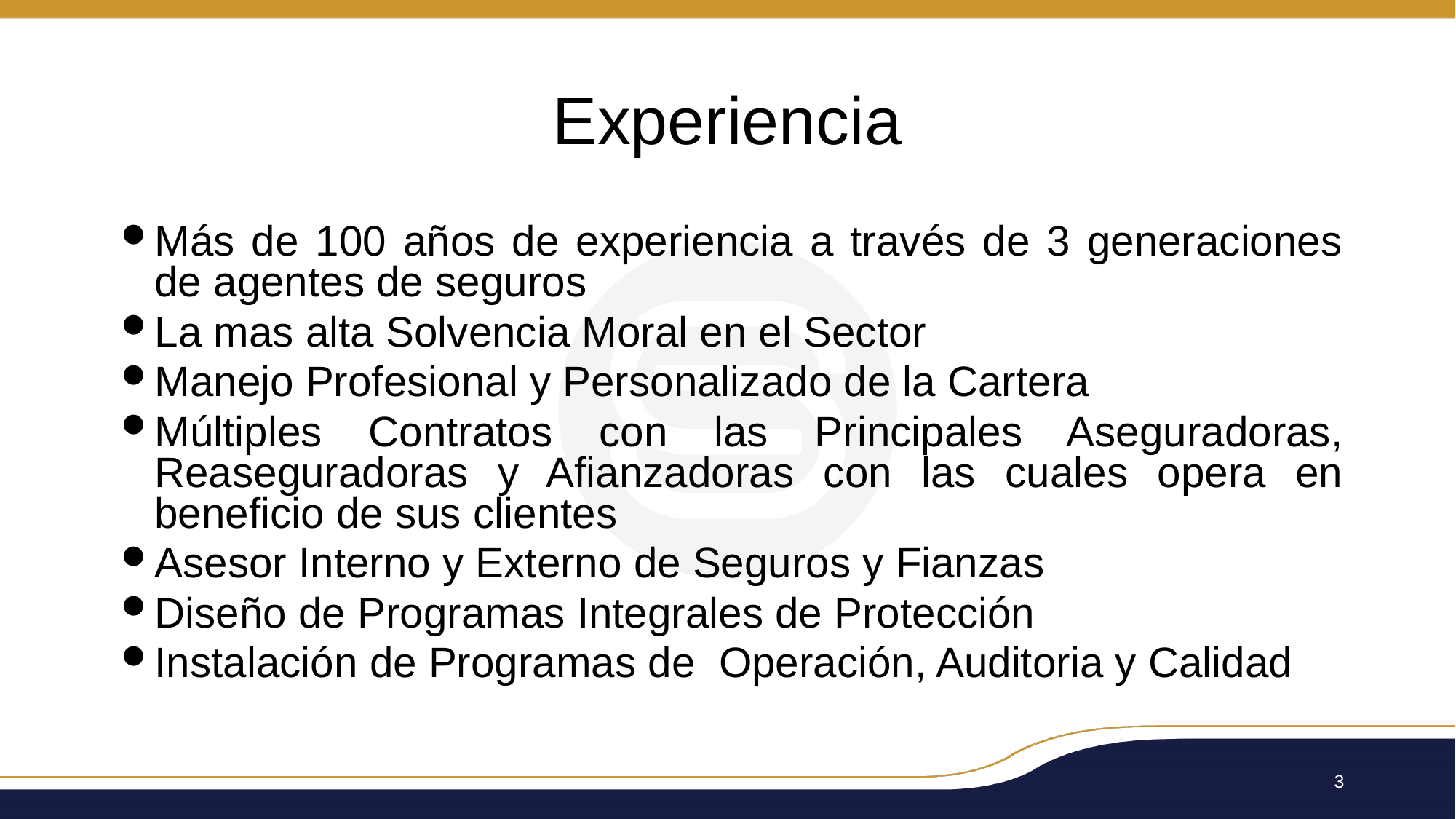

# Experiencia
Más de 100 años de experiencia a través de 3 generaciones de agentes de seguros
La mas alta Solvencia Moral en el Sector
Manejo Profesional y Personalizado de la Cartera
Múltiples Contratos con las Principales Aseguradoras, Reaseguradoras y Afianzadoras con las cuales opera en beneficio de sus clientes
Asesor Interno y Externo de Seguros y Fianzas
Diseño de Programas Integrales de Protección
Instalación de Programas de  Operación, Auditoria y Calidad

3